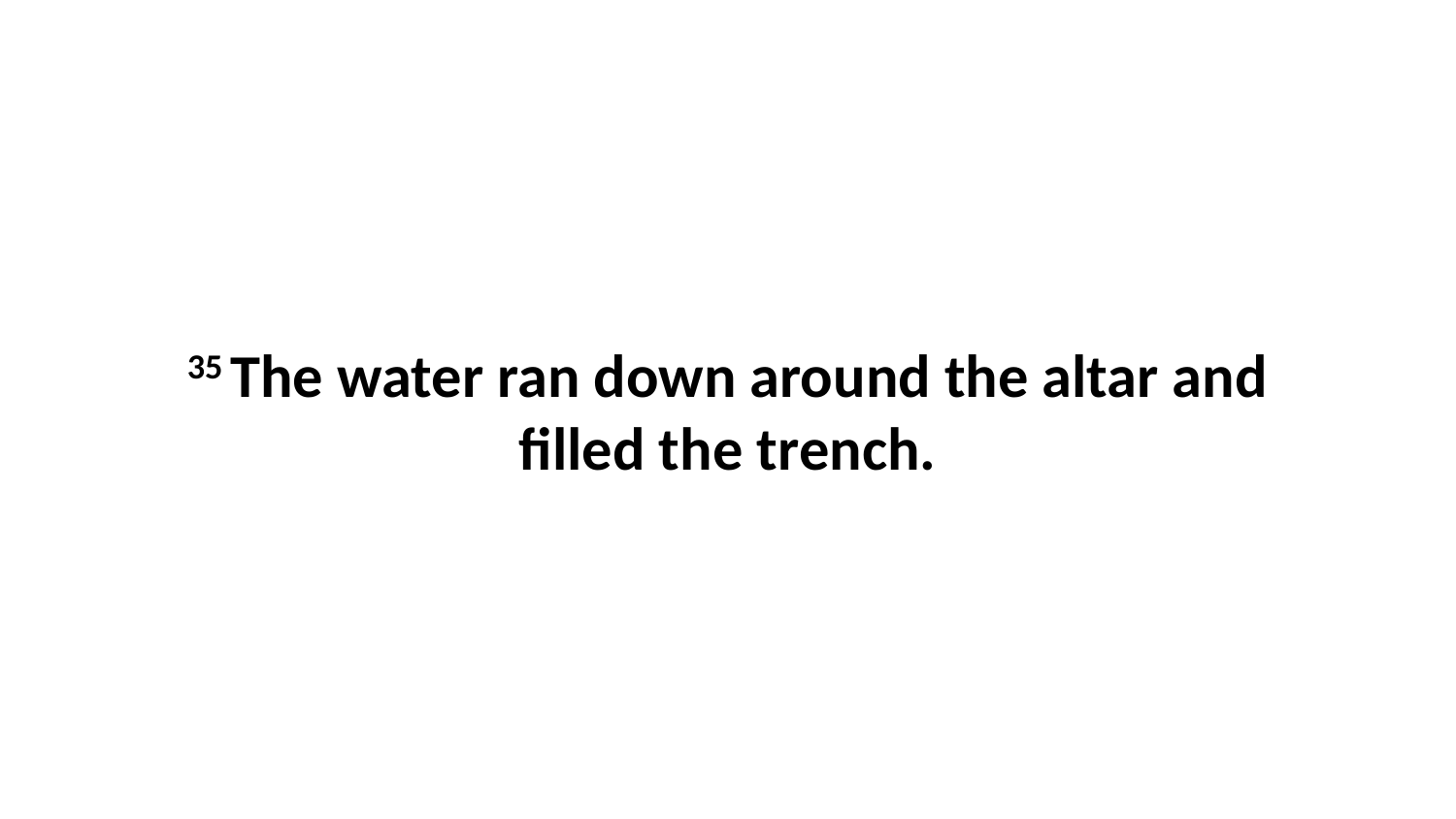

35 The water ran down around the altar and filled the trench.